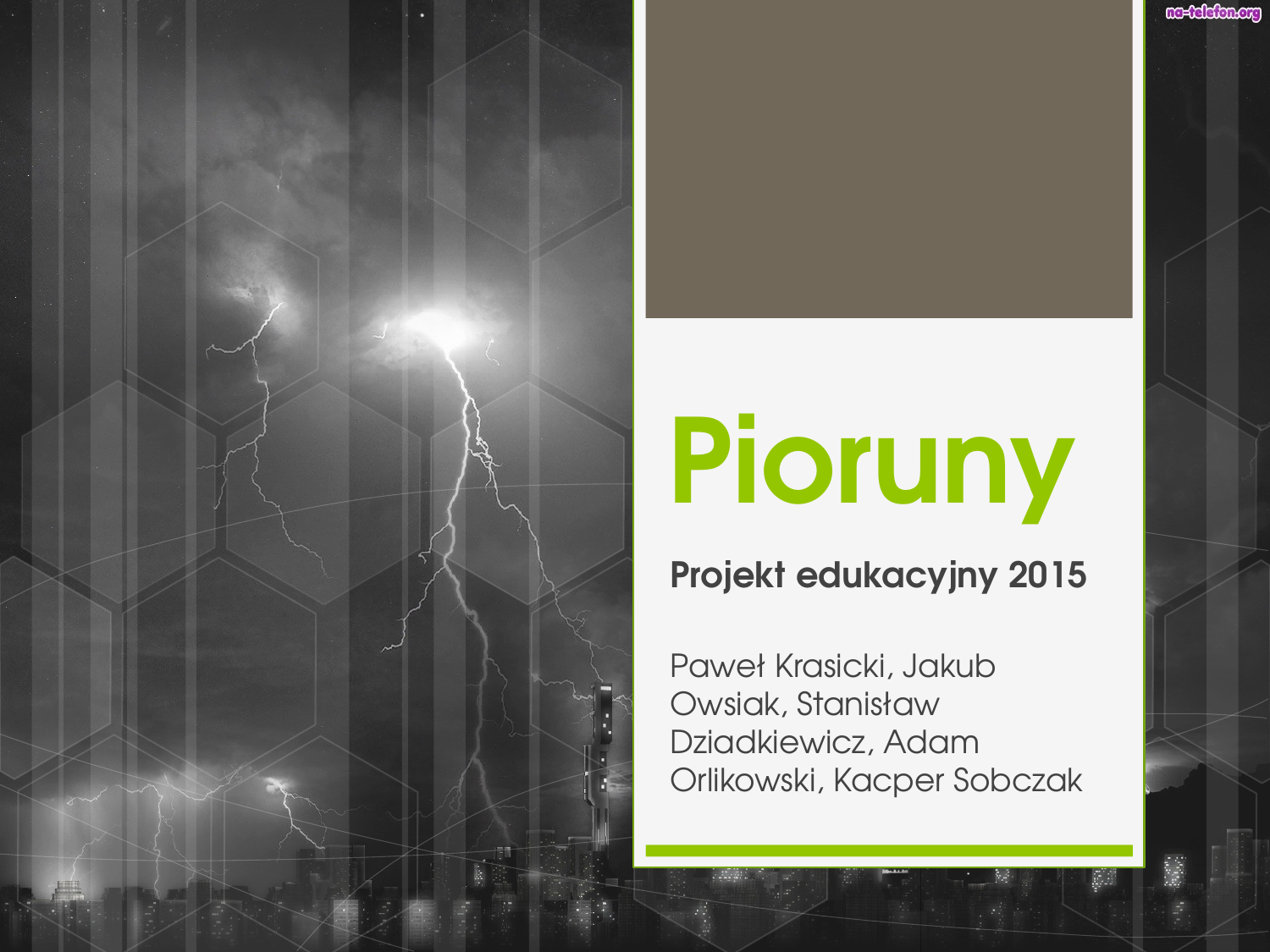

# Pioruny
Projekt edukacyjny 2015

Paweł Krasicki, Jakub Owsiak, Stanisław Dziadkiewicz, Adam Orlikowski, Kacper Sobczak